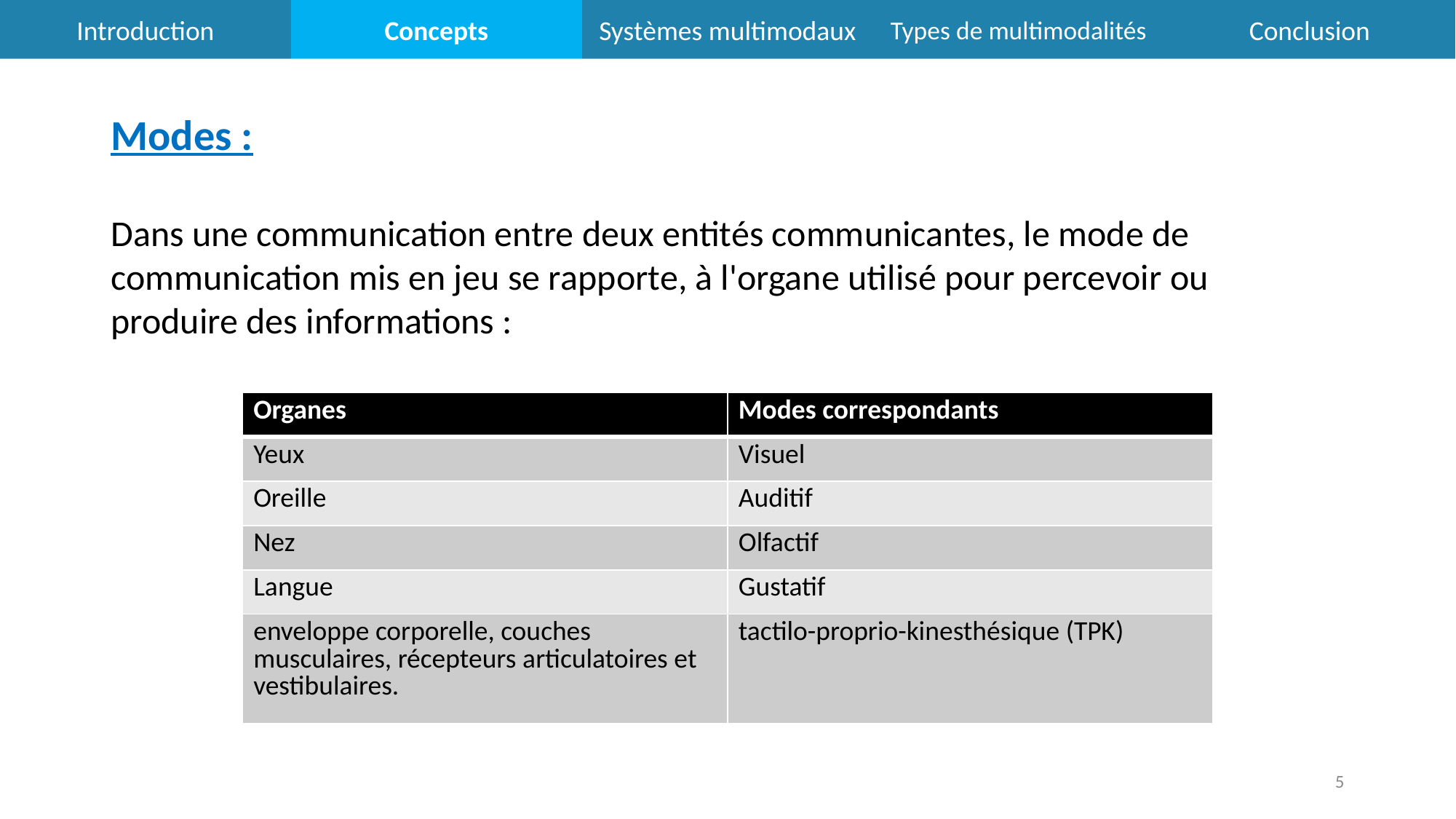

Introduction
Concepts
Types de multimodalités
Conclusion
Systèmes multimodaux
Modes :

Dans une communication entre deux entités communicantes, le mode de communication mis en jeu se rapporte, à l'organe utilisé pour percevoir ou produire des informations :
| Organes | Modes correspondants |
| --- | --- |
| Yeux | Visuel |
| Oreille | Auditif |
| Nez | Olfactif |
| Langue | Gustatif |
| enveloppe corporelle, couches musculaires, récepteurs articulatoires et vestibulaires. | tactilo-proprio-kinesthésique (TPK) |
5